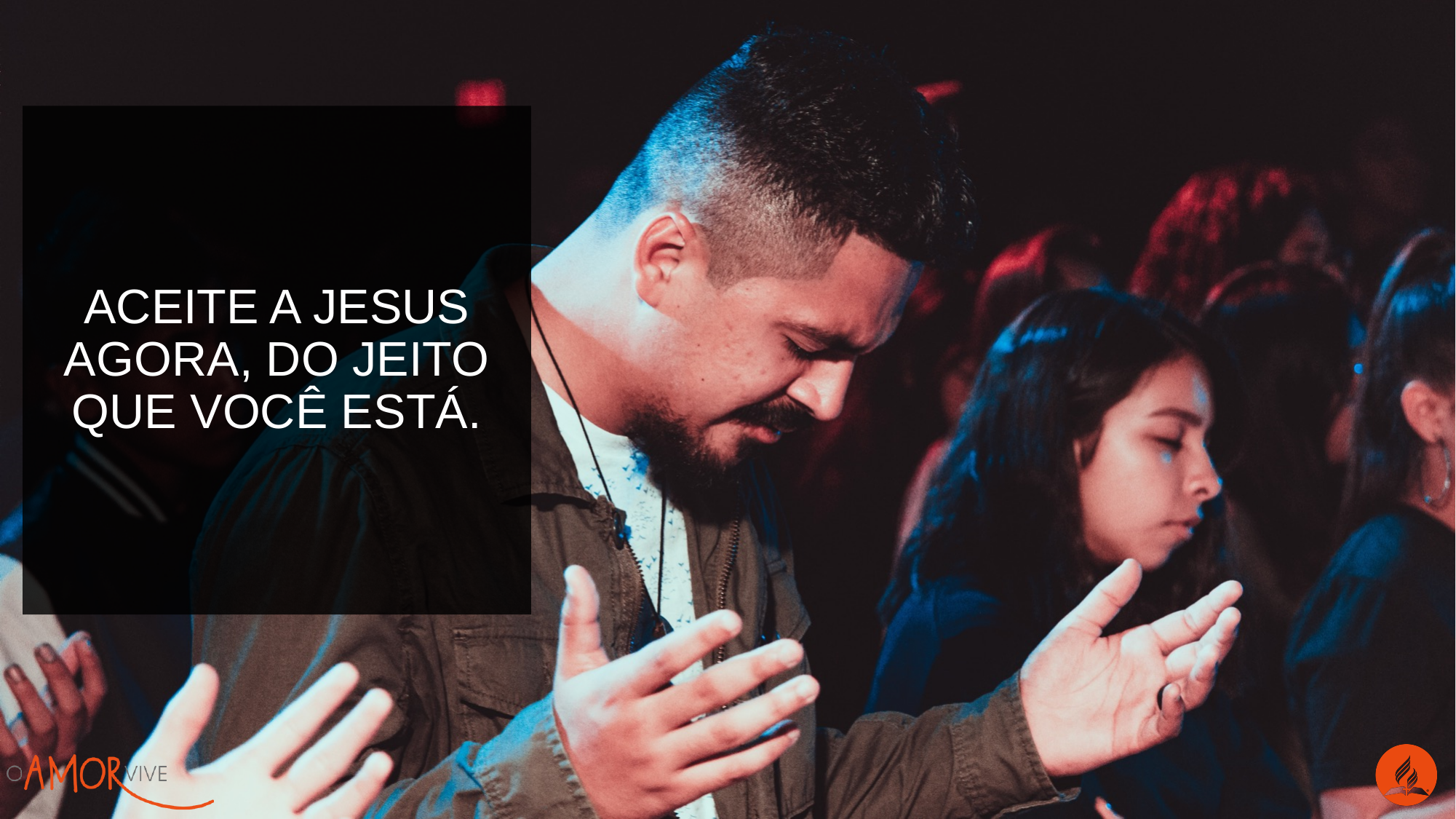

aceite a Jesus agora, do jeito que você está.